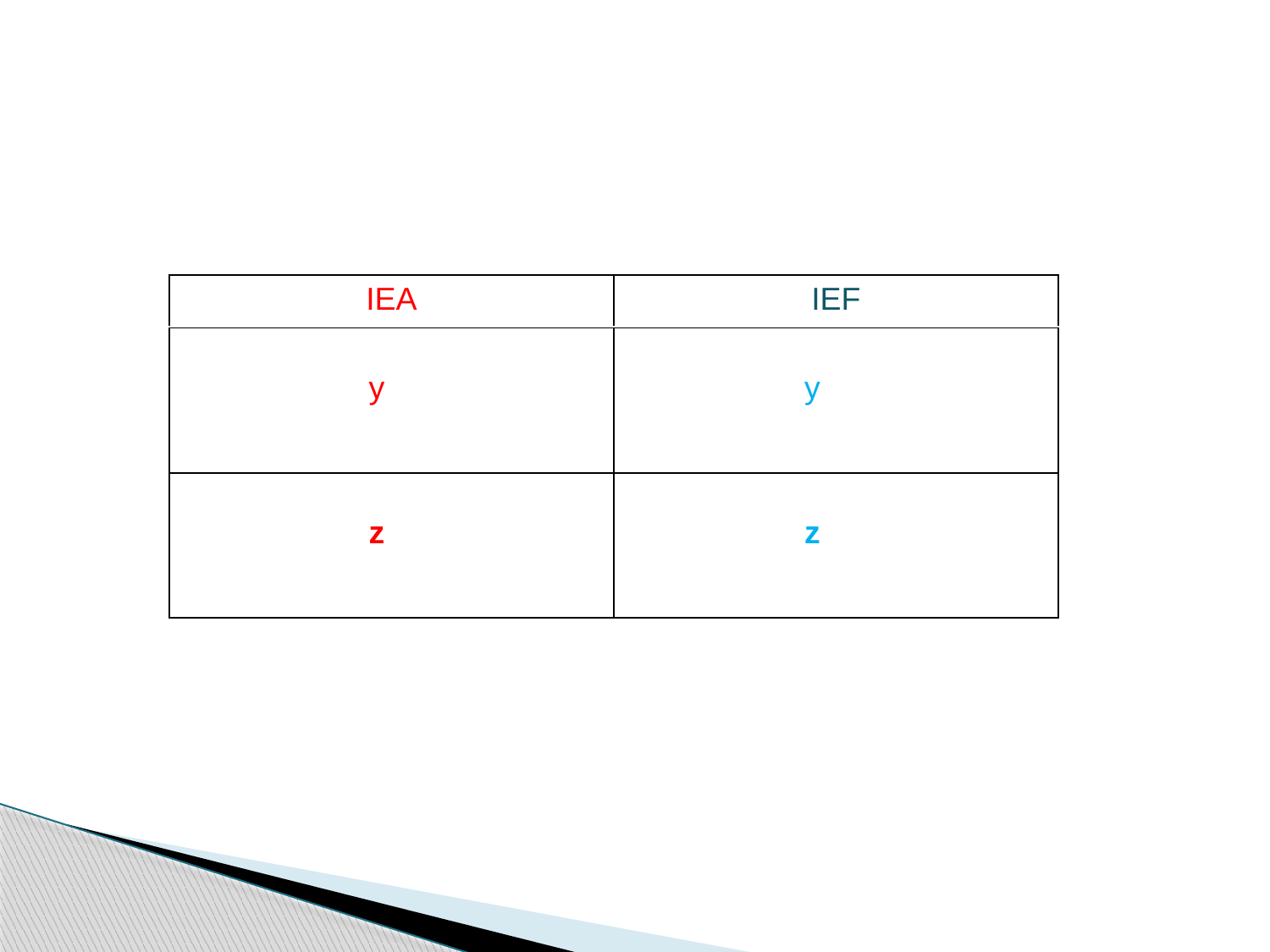

| IEA | IEF |
| --- | --- |
| y | y |
| --- | --- |
| z | z |